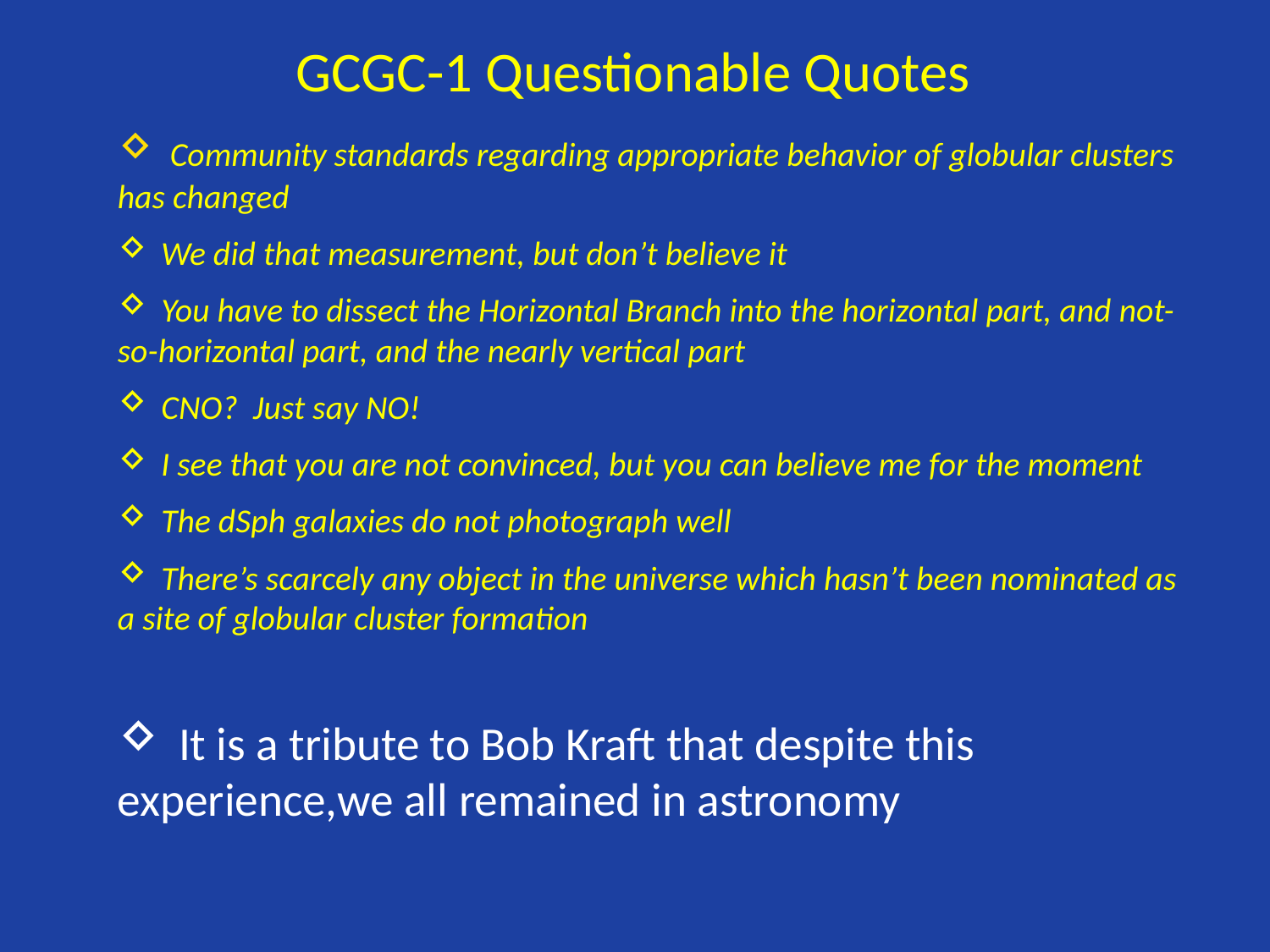

# GCGC-1 Questionable Quotes
  Community standards regarding appropriate behavior of globular clusters has changed
  We did that measurement, but don’t believe it
  You have to dissect the Horizontal Branch into the horizontal part, and not-so-horizontal part, and the nearly vertical part
  CNO?  Just say NO!
  I see that you are not convinced, but you can believe me for the moment
  The dSph galaxies do not photograph well
  There’s scarcely any object in the universe which hasn’t been nominated as a site of globular cluster formation

  It is a tribute to Bob Kraft that despite this experience,we all remained in astronomy